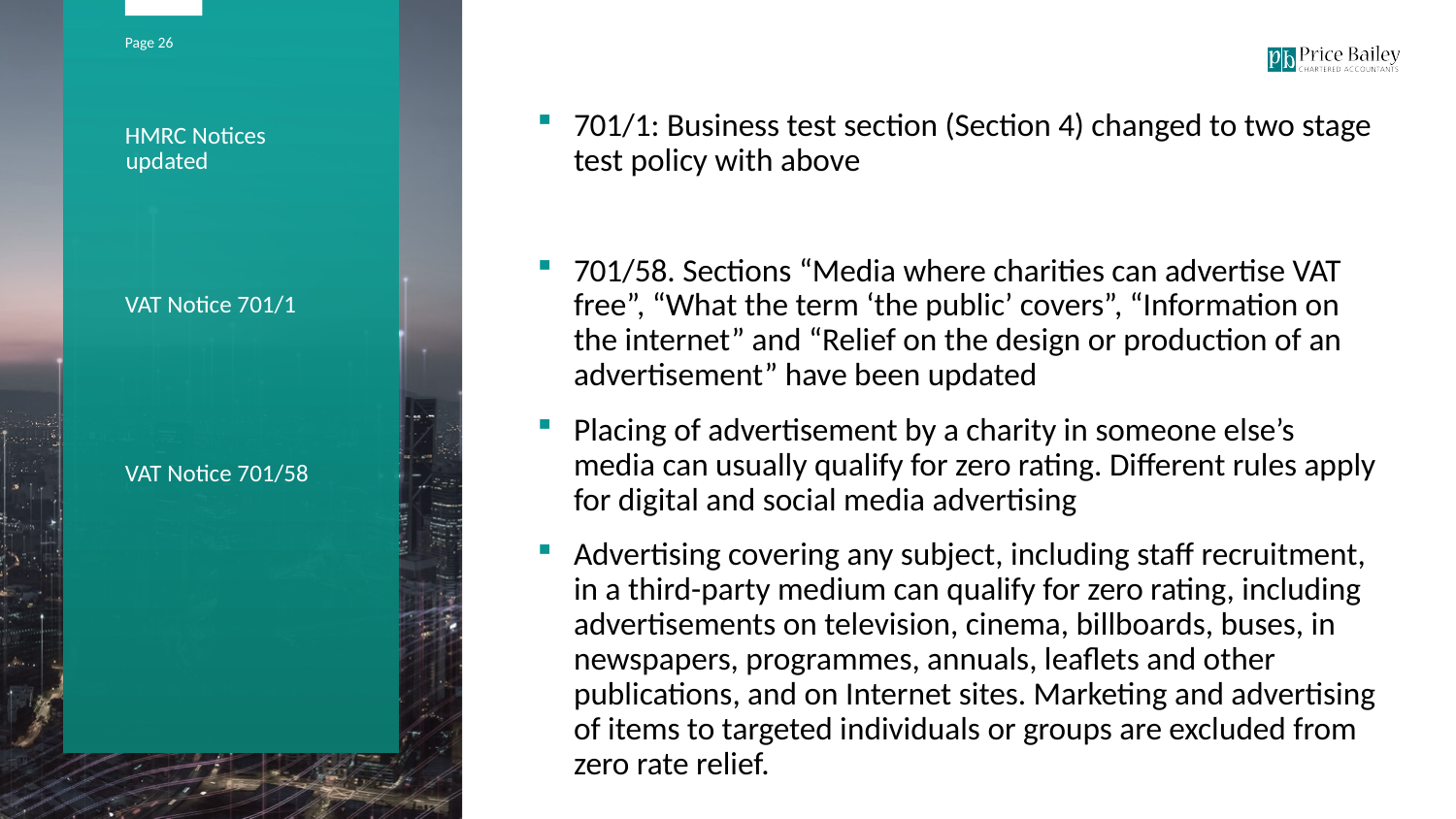

701/1: Business test section (Section 4) changed to two stage test policy with above

701/58. Sections “Media where charities can advertise VAT free”, “What the term ‘the public’ covers”, “Information on the internet” and “Relief on the design or production of an advertisement” have been updated
Placing of advertisement by a charity in someone else’s media can usually qualify for zero rating. Different rules apply for digital and social media advertising
Advertising covering any subject, including staff recruitment, in a third-party medium can qualify for zero rating, including advertisements on television, cinema, billboards, buses, in newspapers, programmes, annuals, leaflets and other publications, and on Internet sites. Marketing and advertising of items to targeted individuals or groups are excluded from zero rate relief.
HMRC Notices updated
VAT Notice 701/1
VAT Notice 701/58